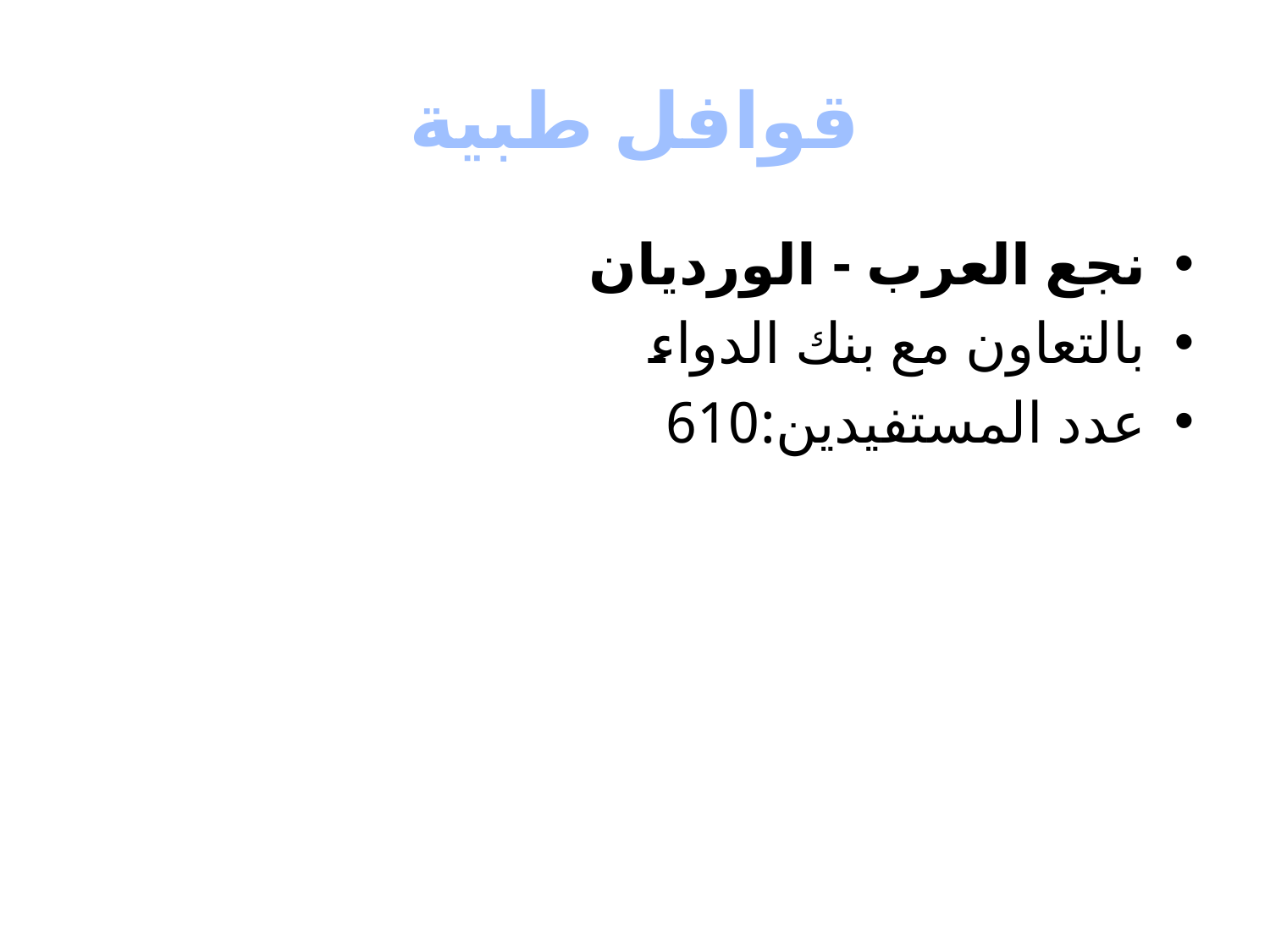

# قوافل طبية
نجع العرب - الورديان
بالتعاون مع بنك الدواء
عدد المستفيدين:610